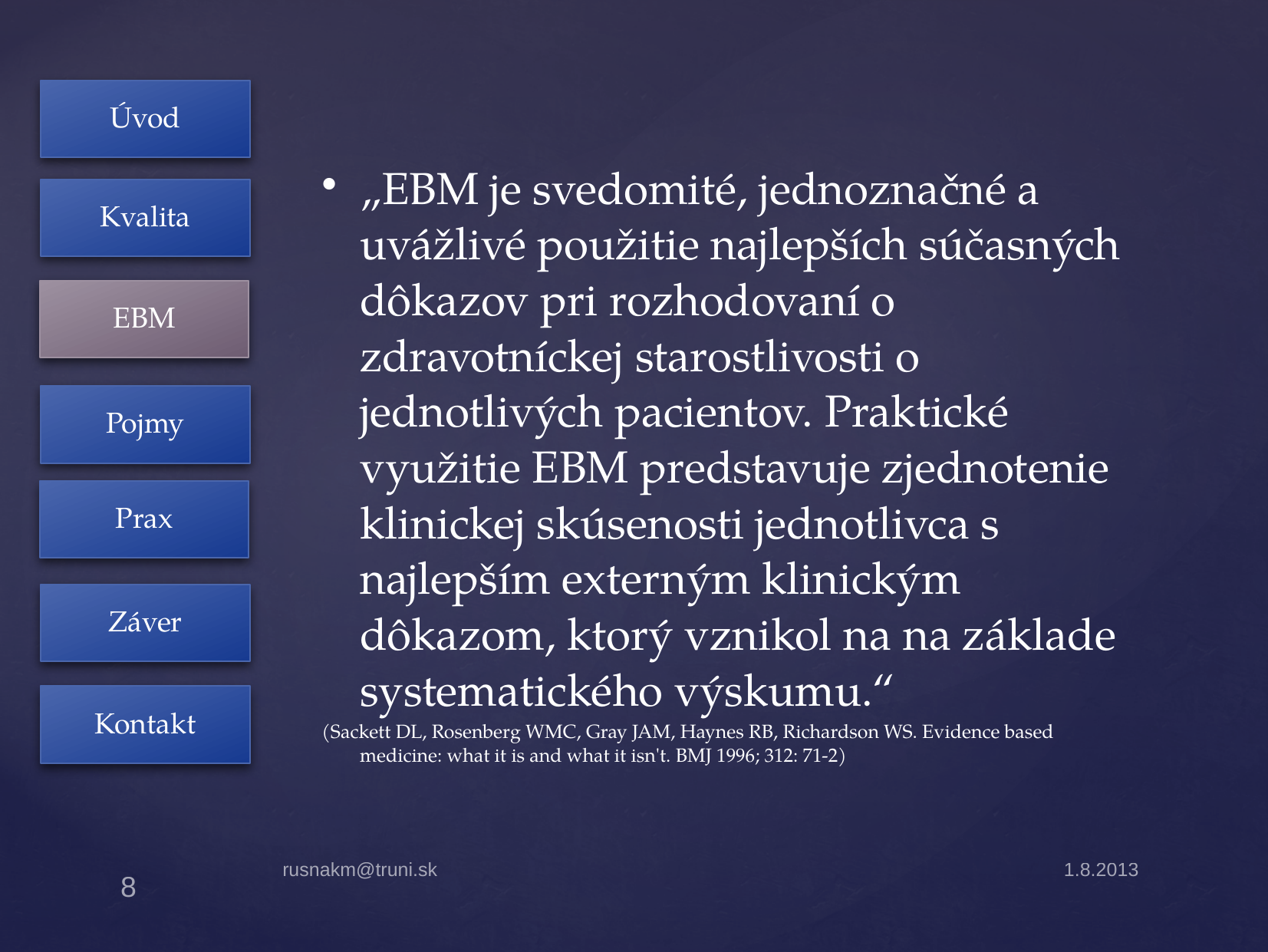

Úvod
Kvalita
EBM
Pojmy
Prax
Záver
Kontakt
„EBM je svedomité, jednoznačné a uvážlivé použitie najlepších súčasných dôkazov pri rozhodovaní o zdravotníckej starostlivosti o jednotlivých pacientov. Praktické využitie EBM predstavuje zjednotenie klinickej skúsenosti jednotlivca s najlepším externým klinickým dôkazom, ktorý vznikol na na základe systematického výskumu.“
(Sackett DL, Rosenberg WMC, Gray JAM, Haynes RB, Richardson WS. Evidence based medicine: what it is and what it isn't. BMJ 1996; 312: 71-2)
rusnakm@truni.sk
1.8.2013
8